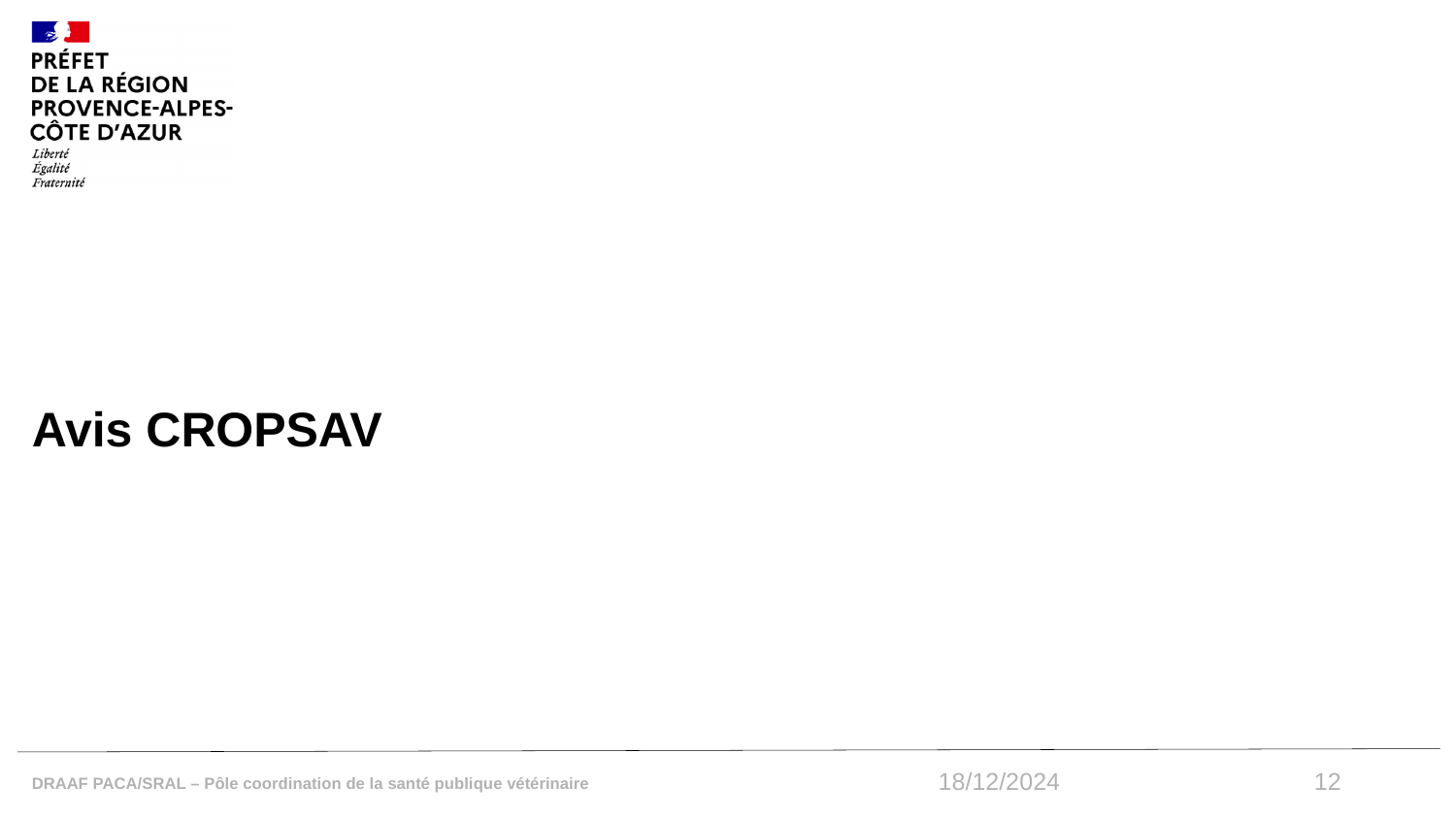

# Avis CROPSAV
18/12/2024
12
DRAAF PACA/SRAL – Pôle coordination de la santé publique vétérinaire